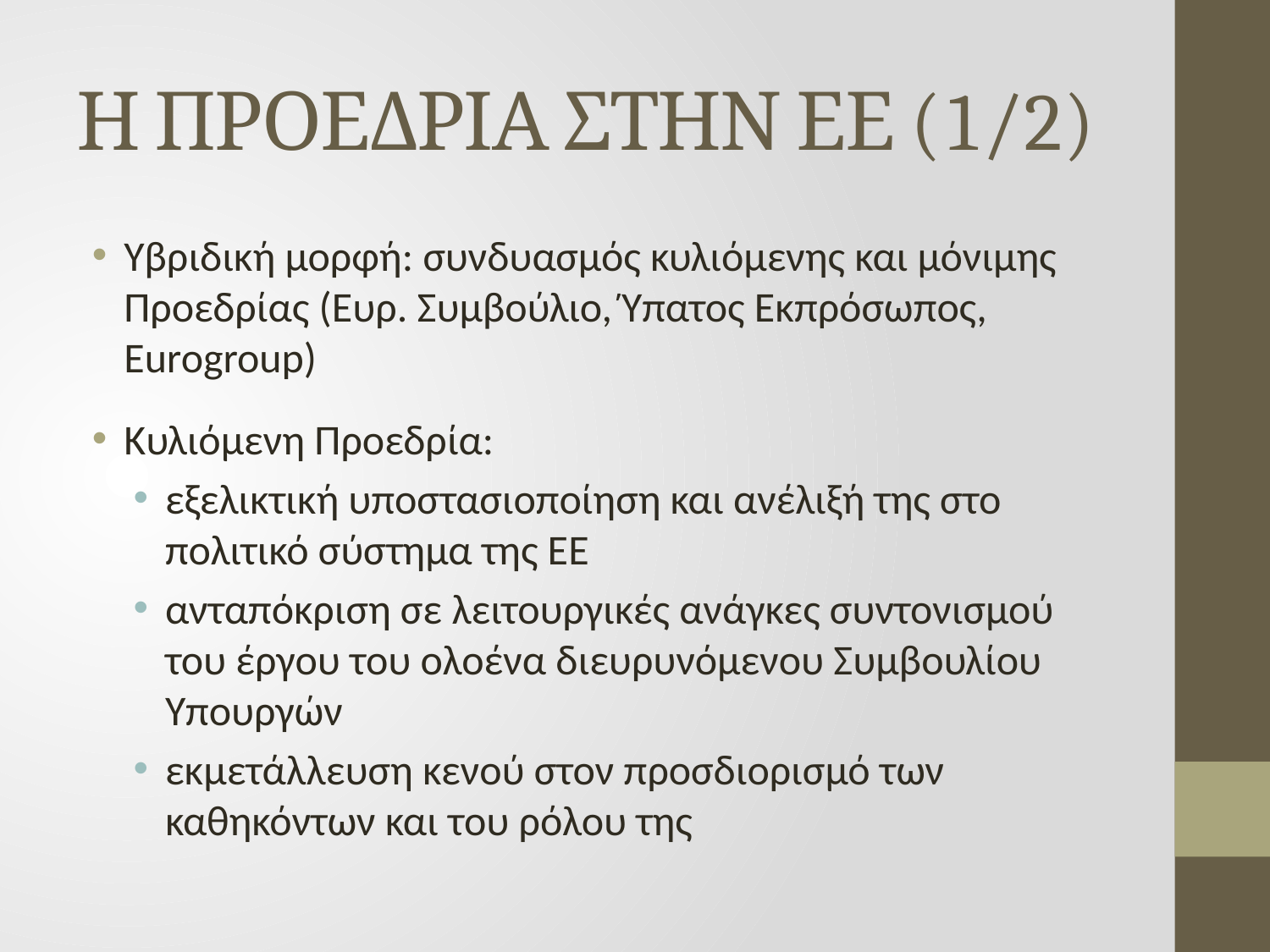

# Η ΠΡΟΕΔΡΙΑ ΣΤΗΝ ΕΕ (1/2)
Υβριδική μορφή: συνδυασμός κυλιόμενης και μόνιμης Προεδρίας (Ευρ. Συμβούλιο, Ύπατος Εκπρόσωπος, Eurogroup)
Κυλιόμενη Προεδρία:
εξελικτική υποστασιοποίηση και ανέλιξή της στο πολιτικό σύστημα της ΕΕ
ανταπόκριση σε λειτουργικές ανάγκες συντονισμού του έργου του ολοένα διευρυνόμενου Συμβουλίου Υπουργών
εκμετάλλευση κενού στον προσδιορισμό των καθηκόντων και του ρόλου της